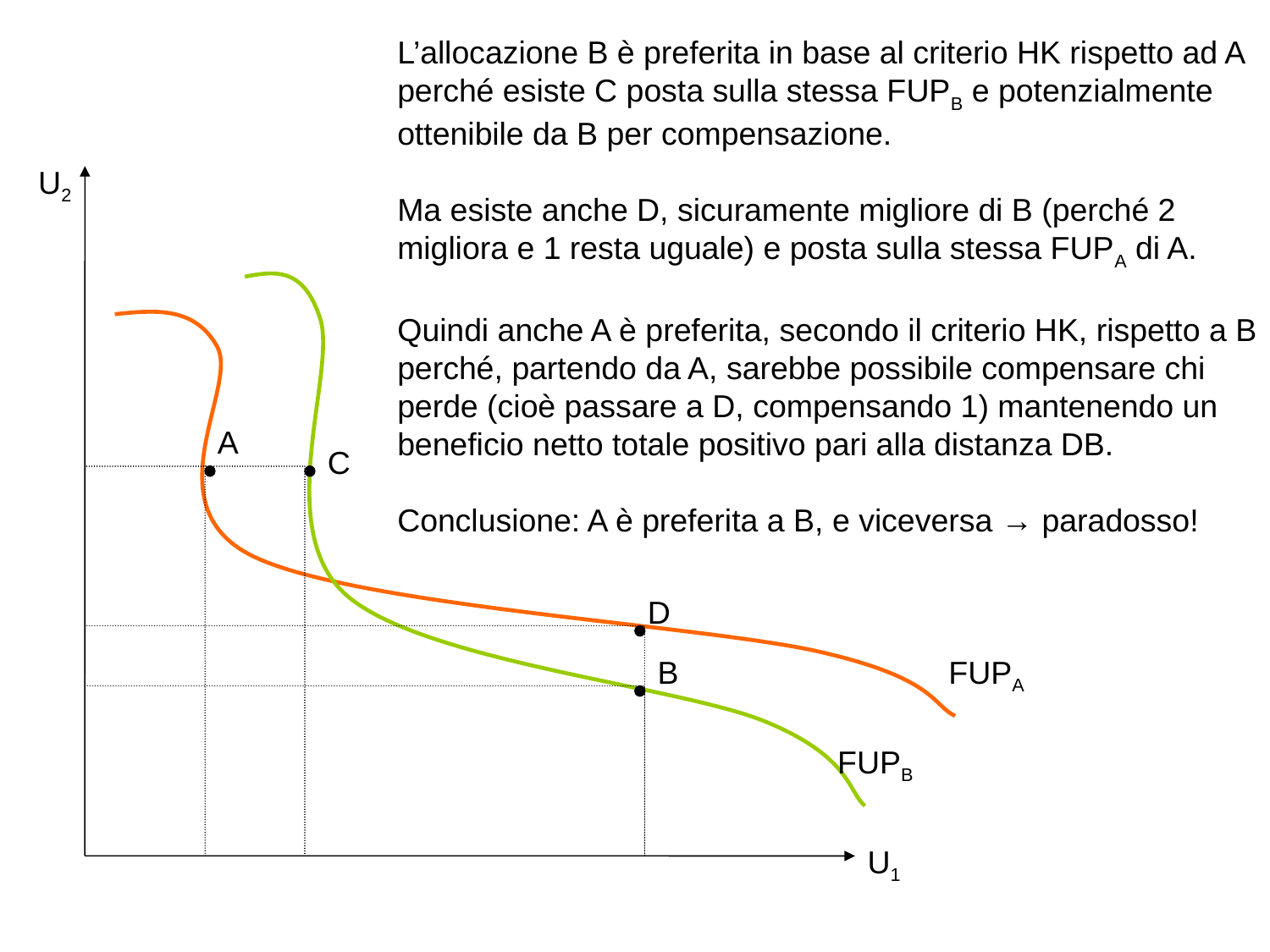

L’allocazione B è preferita in base al criterio HK rispetto ad A perché esiste C posta sulla stessa FUPB e potenzialmente ottenibile da B per compensazione.

Ma esiste anche D, sicuramente migliore di B (perché 2 migliora e 1 resta uguale) e posta sulla stessa FUPA di A.

Quindi anche A è preferita, secondo il criterio HK, rispetto a B perché, partendo da A, sarebbe possibile compensare chi perde (cioè passare a D, compensando 1) mantenendo un beneficio netto totale positivo pari alla distanza DB.

Conclusione: A è preferita a B, e viceversa → paradosso!

U2

A
C

D

B
FUPA

FUPB
U1